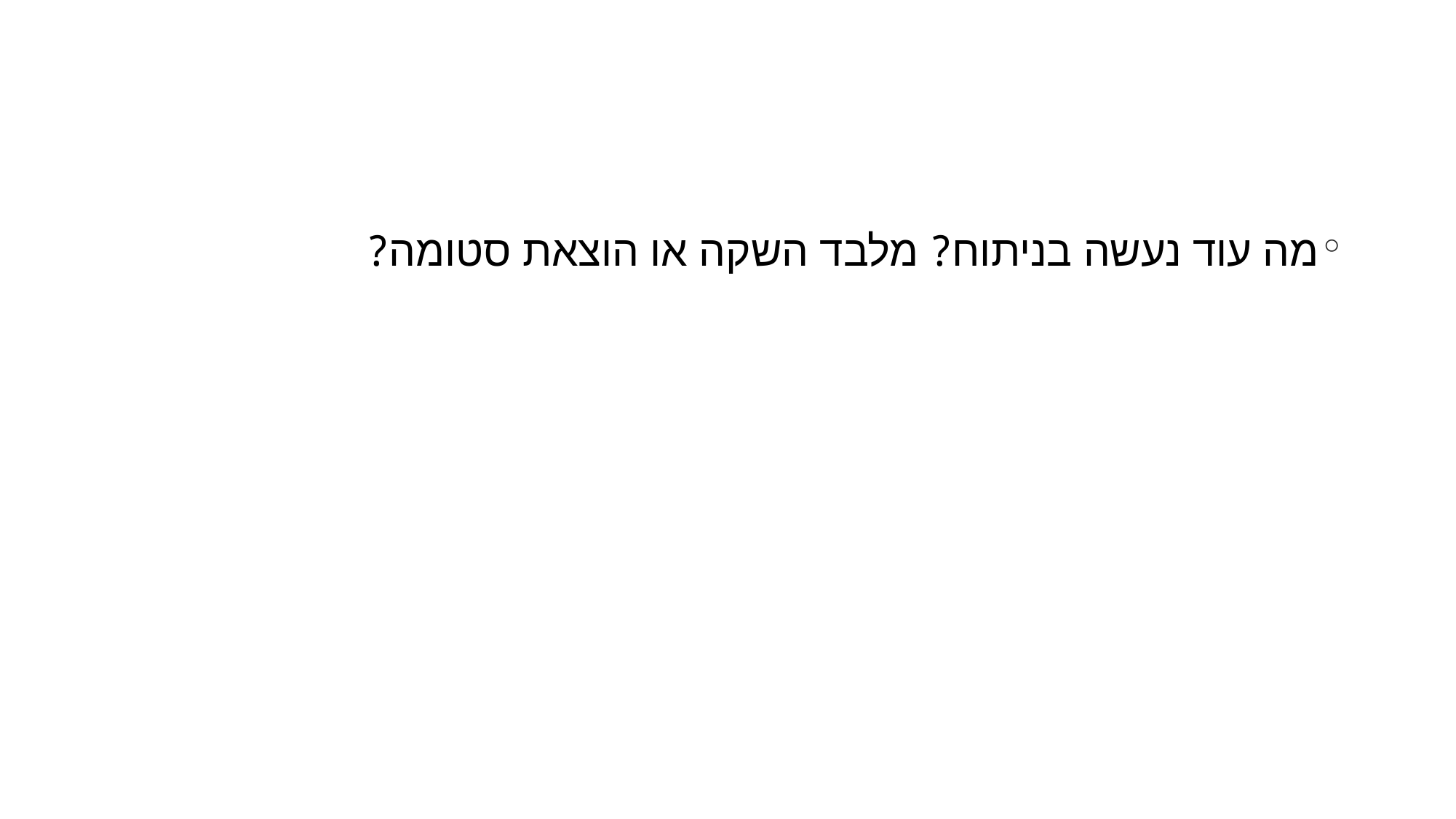

#
מה עוד נעשה בניתוח? מלבד השקה או הוצאת סטומה?